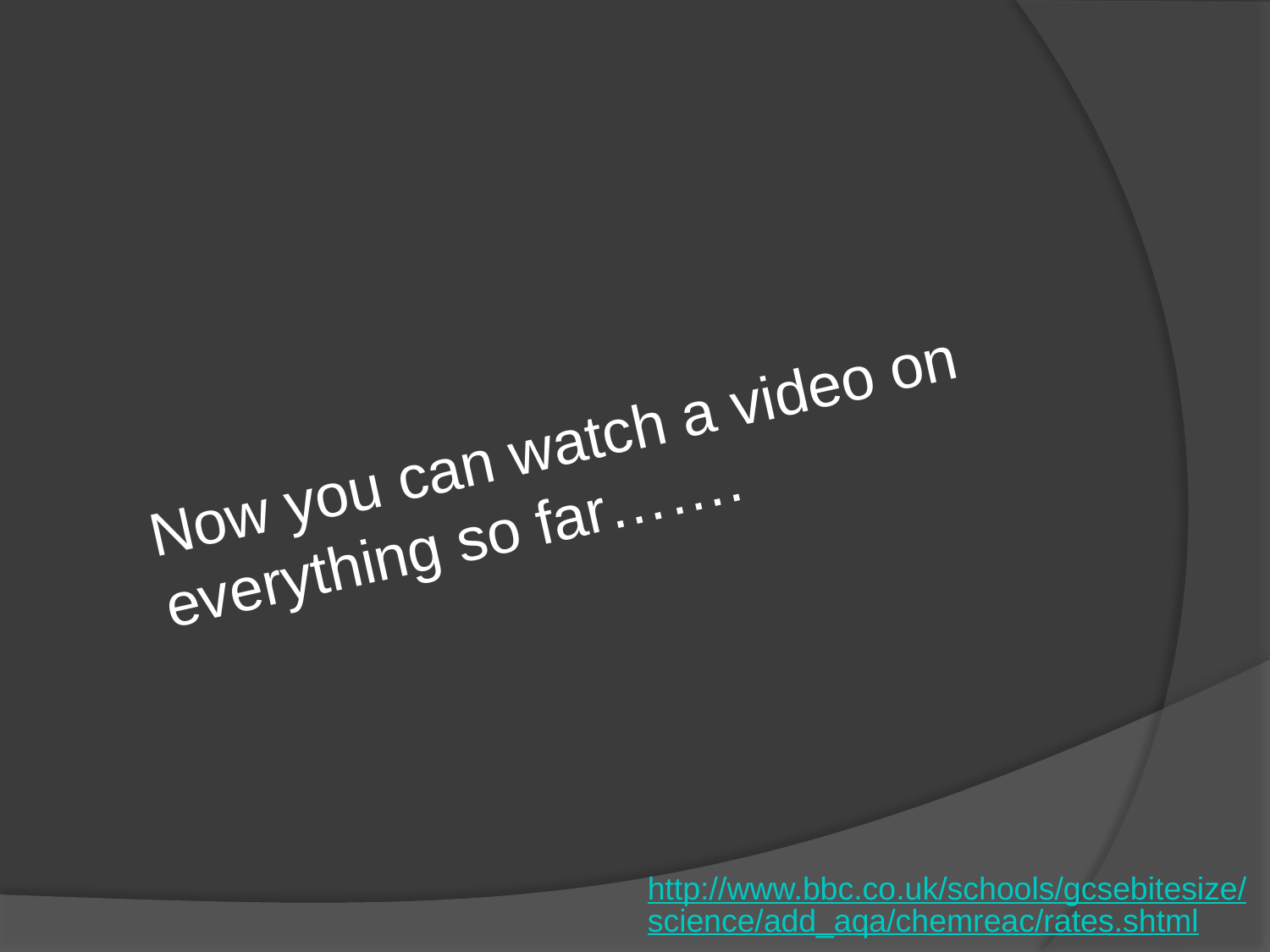

# Now you can watch a video on everything so far…….
http://www.bbc.co.uk/schools/gcsebitesize/science/add_aqa/chemreac/rates.shtml